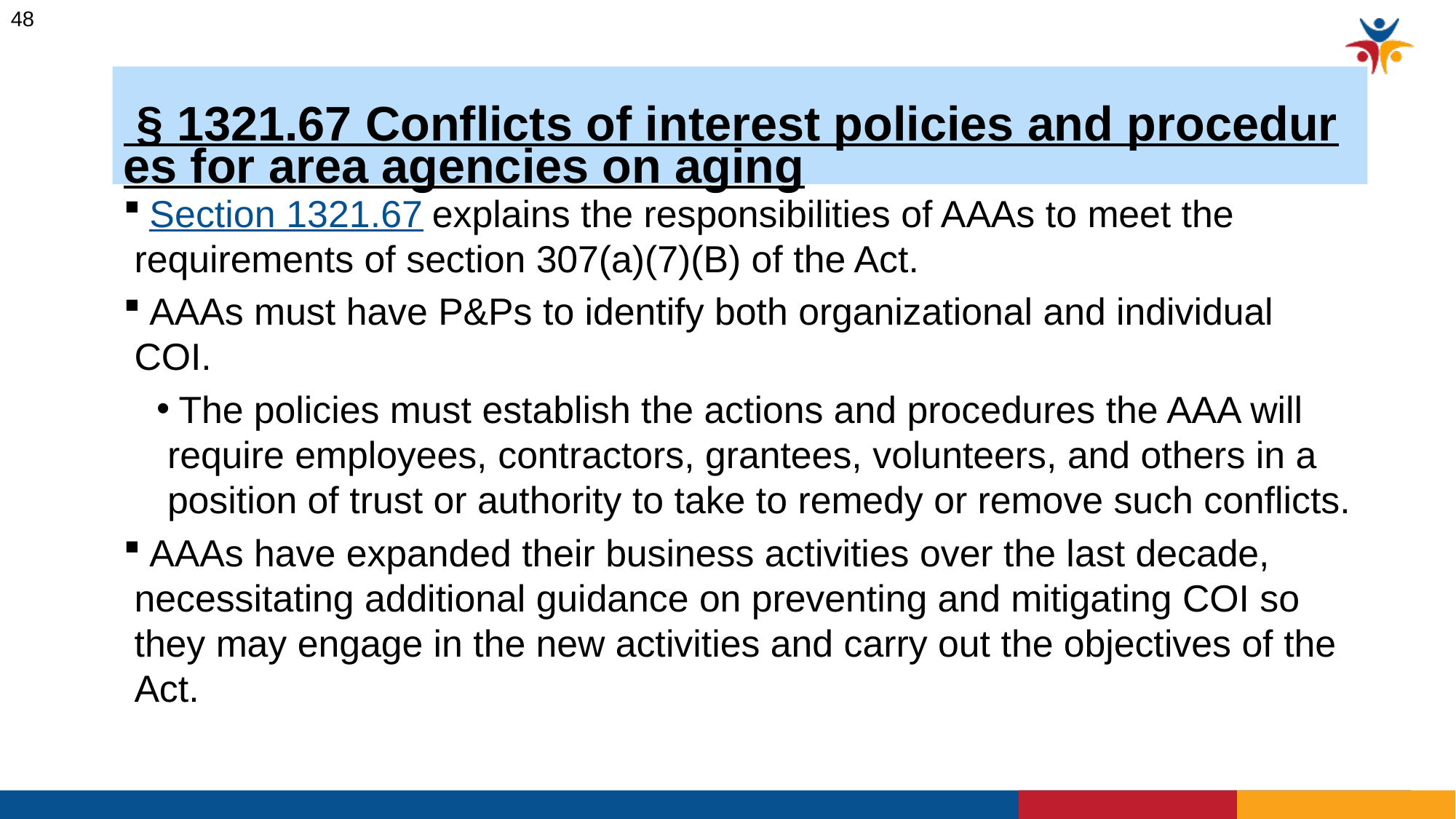

48
# § 1321.67 Conflicts of interest policies and procedures for area agencies on aging
 Section 1321.67 explains the responsibilities of AAAs to meet the requirements of section 307(a)(7)(B) of the Act.
 AAAs must have P&Ps to identify both organizational and individual COI.
 The policies must establish the actions and procedures the AAA will require employees, contractors, grantees, volunteers, and others in a position of trust or authority to take to remedy or remove such conflicts.
 AAAs have expanded their business activities over the last decade, necessitating additional guidance on preventing and mitigating COI so they may engage in the new activities and carry out the objectives of the Act.